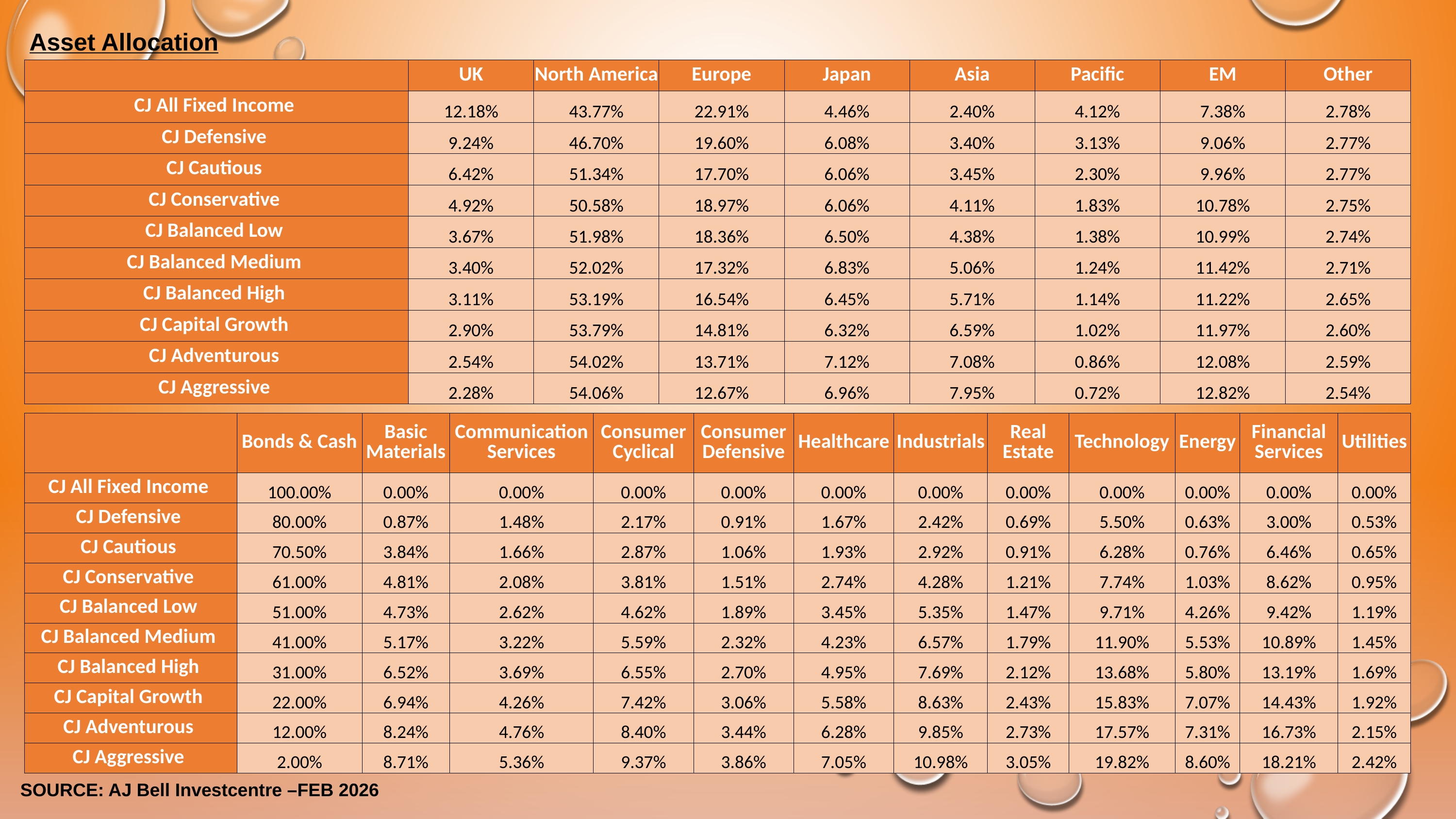

Asset Allocation
|  | UK | North America | Europe | Japan | Asia | Pacific | EM | Other |
| --- | --- | --- | --- | --- | --- | --- | --- | --- |
| CJ All Fixed Income | 12.18% | 43.77% | 22.91% | 4.46% | 2.40% | 4.12% | 7.38% | 2.78% |
| CJ Defensive | 9.24% | 46.70% | 19.60% | 6.08% | 3.40% | 3.13% | 9.06% | 2.77% |
| CJ Cautious | 6.42% | 51.34% | 17.70% | 6.06% | 3.45% | 2.30% | 9.96% | 2.77% |
| CJ Conservative | 4.92% | 50.58% | 18.97% | 6.06% | 4.11% | 1.83% | 10.78% | 2.75% |
| CJ Balanced Low | 3.67% | 51.98% | 18.36% | 6.50% | 4.38% | 1.38% | 10.99% | 2.74% |
| CJ Balanced Medium | 3.40% | 52.02% | 17.32% | 6.83% | 5.06% | 1.24% | 11.42% | 2.71% |
| CJ Balanced High | 3.11% | 53.19% | 16.54% | 6.45% | 5.71% | 1.14% | 11.22% | 2.65% |
| CJ Capital Growth | 2.90% | 53.79% | 14.81% | 6.32% | 6.59% | 1.02% | 11.97% | 2.60% |
| CJ Adventurous | 2.54% | 54.02% | 13.71% | 7.12% | 7.08% | 0.86% | 12.08% | 2.59% |
| CJ Aggressive | 2.28% | 54.06% | 12.67% | 6.96% | 7.95% | 0.72% | 12.82% | 2.54% |
|  | Bonds & Cash | Basic Materials | Communication Services | Consumer Cyclical | Consumer Defensive | Healthcare | Industrials | Real Estate | Technology | Energy | Financial Services | Utilities |
| --- | --- | --- | --- | --- | --- | --- | --- | --- | --- | --- | --- | --- |
| CJ All Fixed Income | 100.00% | 0.00% | 0.00% | 0.00% | 0.00% | 0.00% | 0.00% | 0.00% | 0.00% | 0.00% | 0.00% | 0.00% |
| CJ Defensive | 80.00% | 0.87% | 1.48% | 2.17% | 0.91% | 1.67% | 2.42% | 0.69% | 5.50% | 0.63% | 3.00% | 0.53% |
| CJ Cautious | 70.50% | 3.84% | 1.66% | 2.87% | 1.06% | 1.93% | 2.92% | 0.91% | 6.28% | 0.76% | 6.46% | 0.65% |
| CJ Conservative | 61.00% | 4.81% | 2.08% | 3.81% | 1.51% | 2.74% | 4.28% | 1.21% | 7.74% | 1.03% | 8.62% | 0.95% |
| CJ Balanced Low | 51.00% | 4.73% | 2.62% | 4.62% | 1.89% | 3.45% | 5.35% | 1.47% | 9.71% | 4.26% | 9.42% | 1.19% |
| CJ Balanced Medium | 41.00% | 5.17% | 3.22% | 5.59% | 2.32% | 4.23% | 6.57% | 1.79% | 11.90% | 5.53% | 10.89% | 1.45% |
| CJ Balanced High | 31.00% | 6.52% | 3.69% | 6.55% | 2.70% | 4.95% | 7.69% | 2.12% | 13.68% | 5.80% | 13.19% | 1.69% |
| CJ Capital Growth | 22.00% | 6.94% | 4.26% | 7.42% | 3.06% | 5.58% | 8.63% | 2.43% | 15.83% | 7.07% | 14.43% | 1.92% |
| CJ Adventurous | 12.00% | 8.24% | 4.76% | 8.40% | 3.44% | 6.28% | 9.85% | 2.73% | 17.57% | 7.31% | 16.73% | 2.15% |
| CJ Aggressive | 2.00% | 8.71% | 5.36% | 9.37% | 3.86% | 7.05% | 10.98% | 3.05% | 19.82% | 8.60% | 18.21% | 2.42% |

SOURCE: AJ Bell Investcentre –FEB 2026